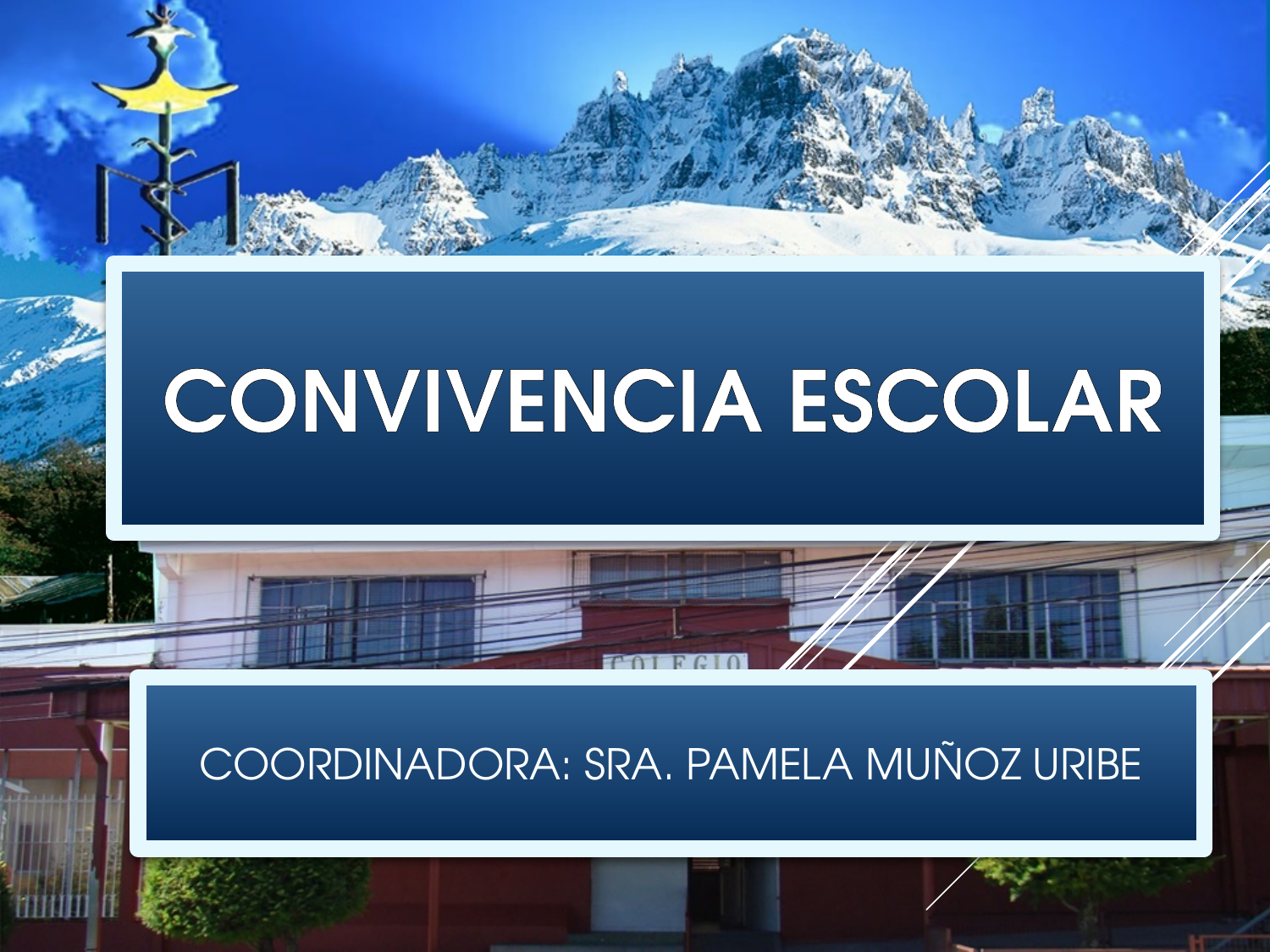

CONVIVENCIA ESCOLAR

COORDINADORA: SRA. PAMELA MUÑOZ URIBE